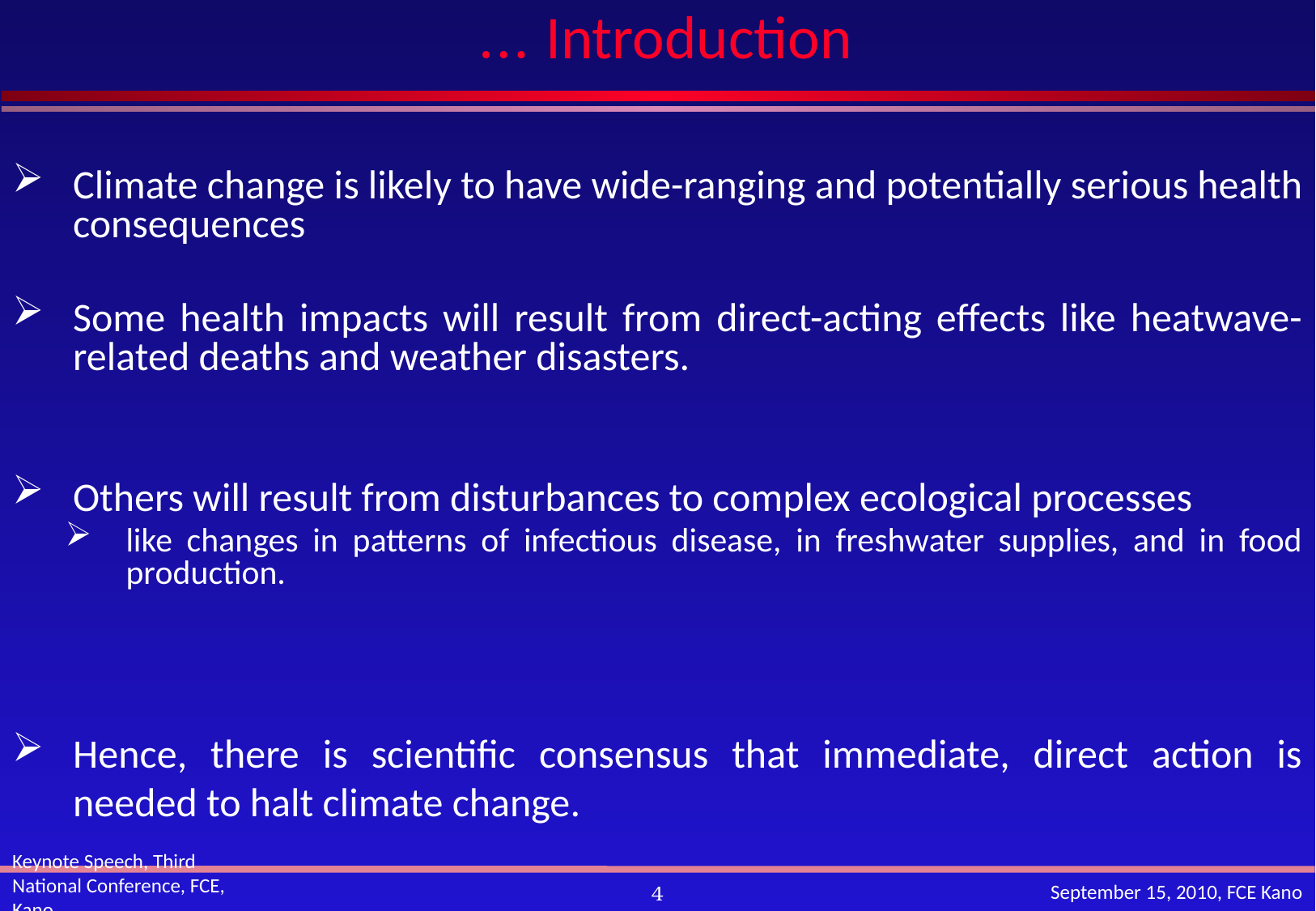

# … Introduction

Climate change is likely to have wide-ranging and potentially serious health consequences

Some health impacts will result from direct-acting effects like heatwave-related deaths and weather disasters.

Others will result from disturbances to complex ecological processes
like changes in patterns of infectious disease, in freshwater supplies, and in food production.

Hence, there is scientific consensus that immediate, direct action is needed to halt climate change.
Keynote Speech, Third National Conference, FCE, Kano
September 15, 2010, FCE Kano